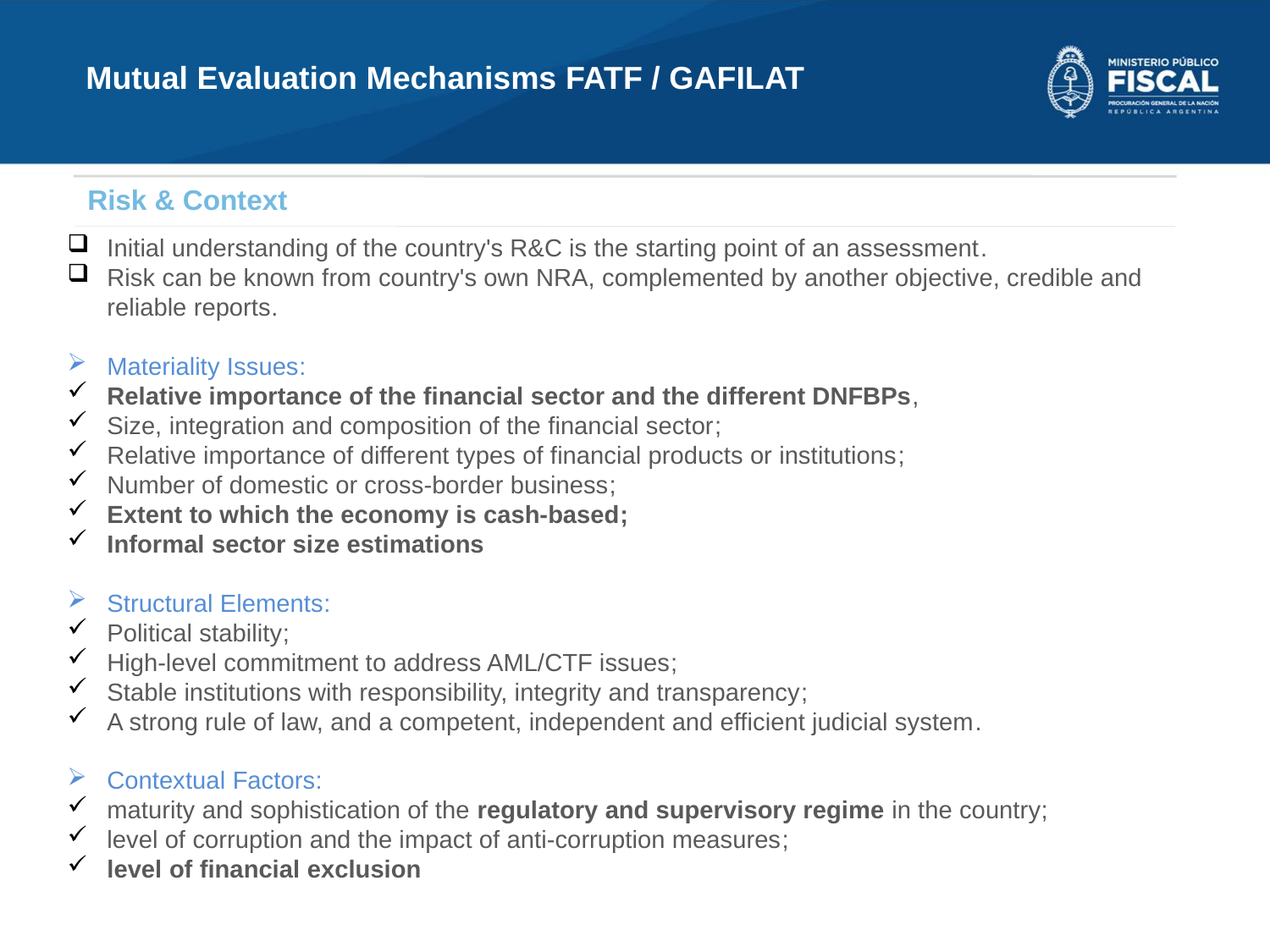

Mutual Evaluation Mechanisms FATF / GAFILAT

Risk & Context
Initial understanding of the country's R&C is the starting point of an assessment.
Risk can be known from country's own NRA, complemented by another objective, credible and reliable reports.

Materiality Issues:
Relative importance of the financial sector and the different DNFBPs,
Size, integration and composition of the financial sector;
Relative importance of different types of financial products or institutions;
Number of domestic or cross-border business;
Extent to which the economy is cash-based;
Informal sector size estimations

Structural Elements:
Political stability;
High-level commitment to address AML/CTF issues;
Stable institutions with responsibility, integrity and transparency;
A strong rule of law, and a competent, independent and efficient judicial system.

Contextual Factors:
maturity and sophistication of the regulatory and supervisory regime in the country;
level of corruption and the impact of anti-corruption measures;
level of financial exclusion